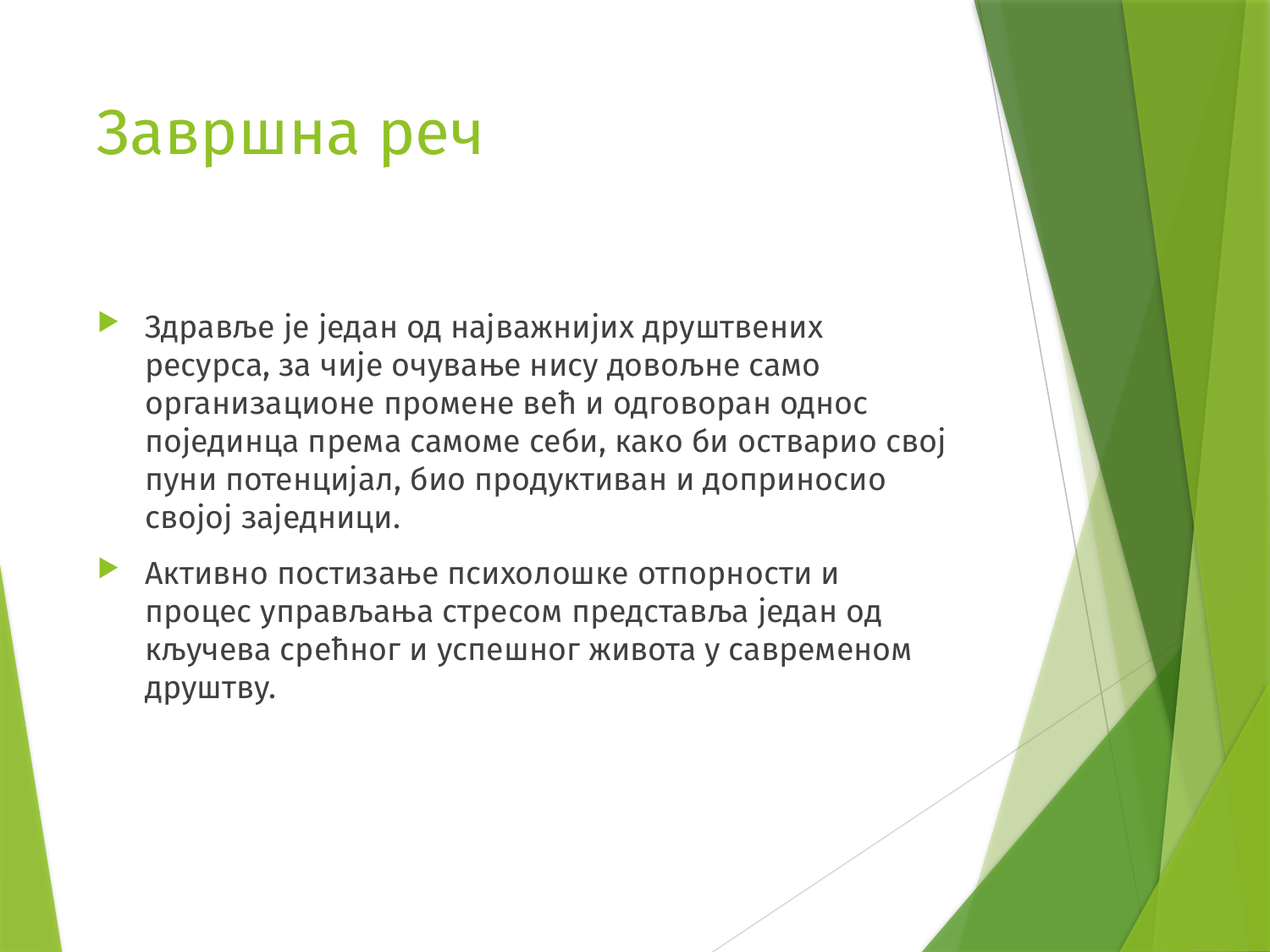

# Завршна реч
Здравље је један од најважнијих друштвених ресурса, за чије очување нису довољне само организационе промене већ и одговоран однос појединца према самоме себи, како би остварио свој пуни потенцијал, био продуктиван и доприносио својој заједници.
Активно постизање психолошке отпорности и процес управљања стресом представља један од кључева срећног и успешног живота у савременом друштву.